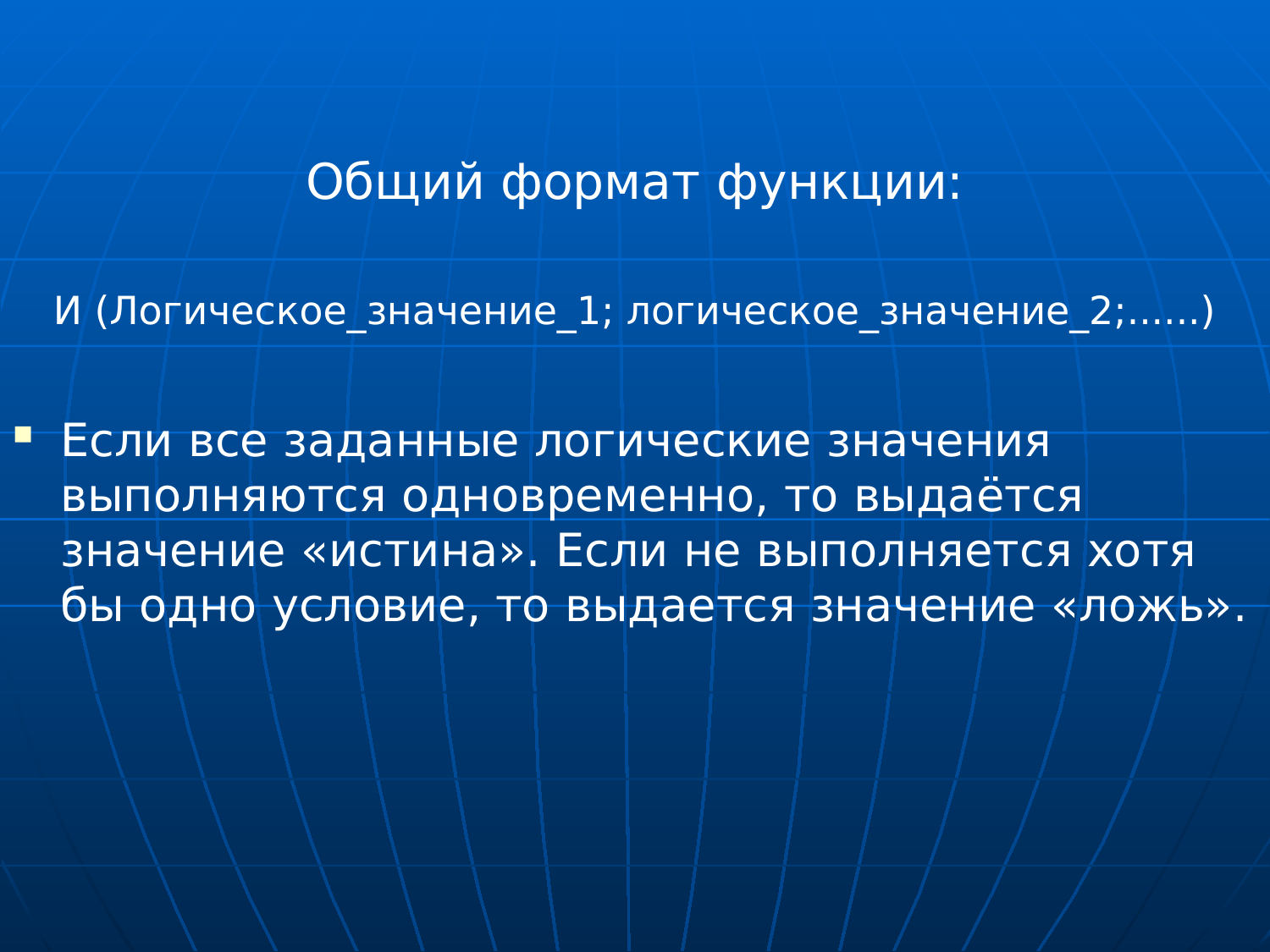

Общий формат функции:

И (Логическое_значение_1; логическое_значение_2;......)

Если все заданные логические значения выполняются одновременно, то выдаётся значение «истина». Если не выполняется хотя бы одно условие, то выдается значение «ложь».